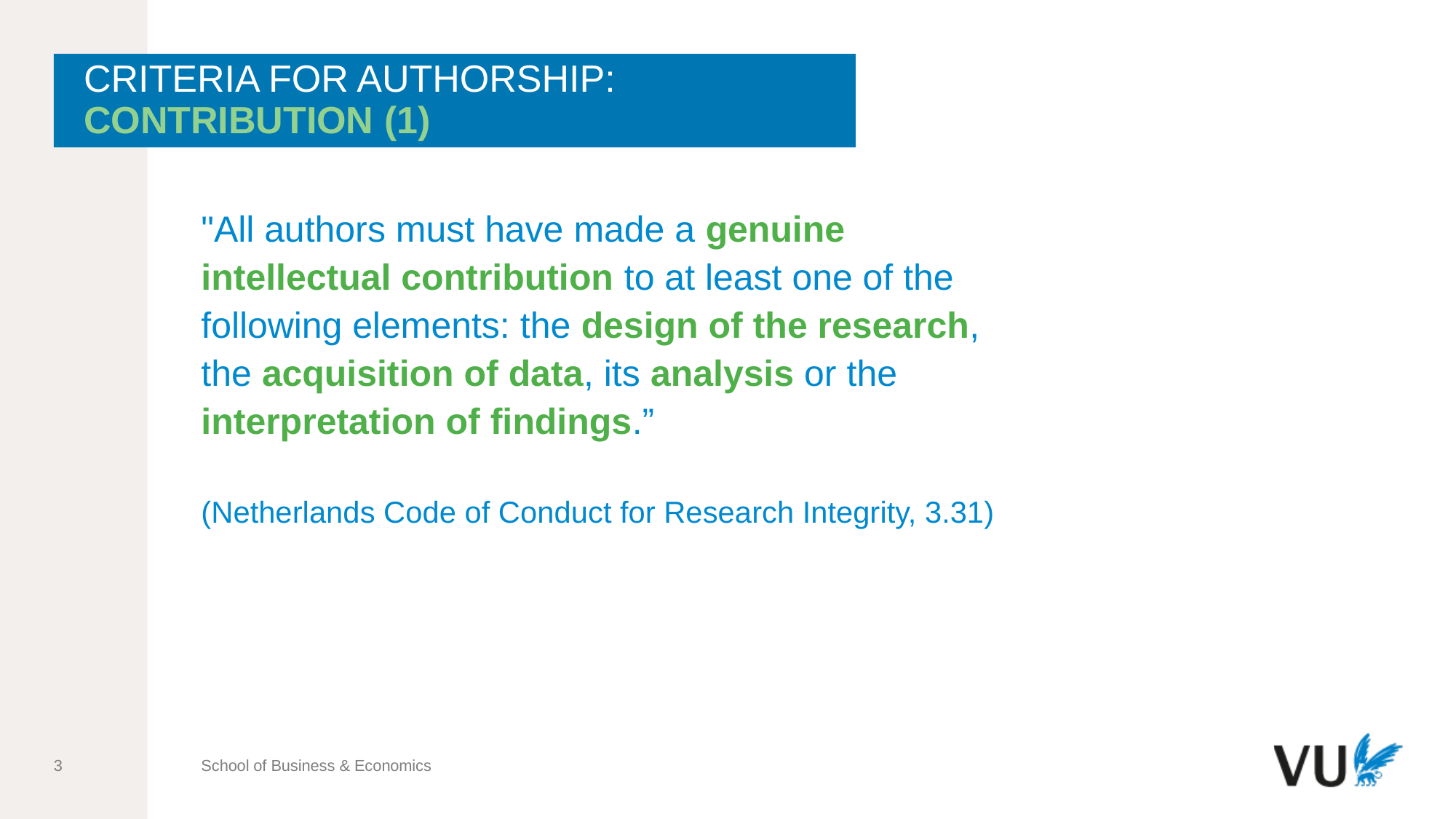

# CRITERIA FOR AUTHORSHIP: CONTRIBUTION (1)
"All authors must have made a genuine intellectual contribution to at least one of the following elements: the design of the research, the acquisition of data, its analysis or the interpretation of findings.”

(Netherlands Code of Conduct for Research Integrity, 3.31)

School of Business & Economics
3